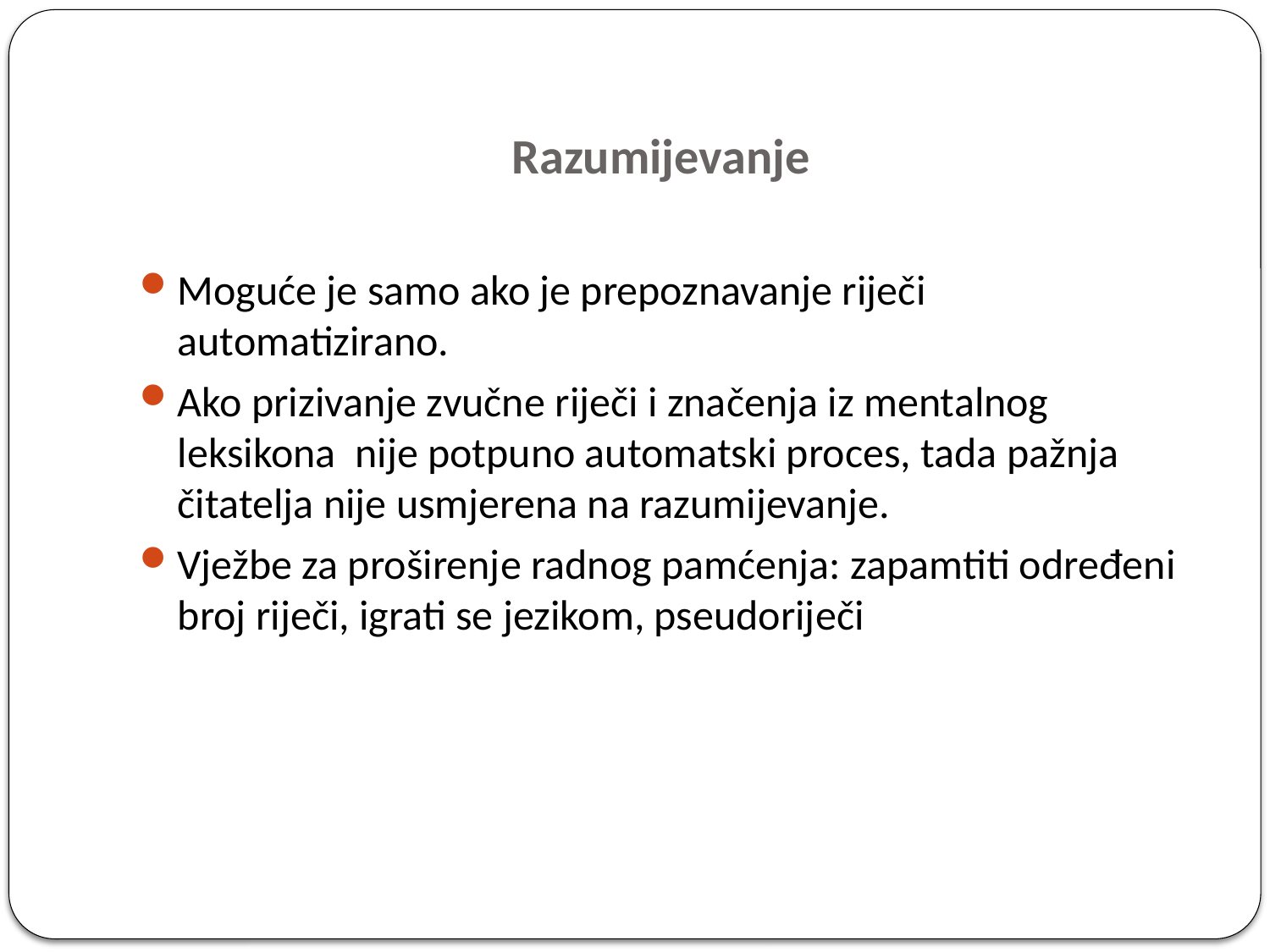

# Razumijevanje
Moguće je samo ako je prepoznavanje riječi automatizirano.
Ako prizivanje zvučne riječi i značenja iz mentalnog leksikona  nije potpuno automatski proces, tada pažnja čitatelja nije usmjerena na razumijevanje.
Vježbe za proširenje radnog pamćenja: zapamtiti određeni broj riječi, igrati se jezikom, pseudoriječi